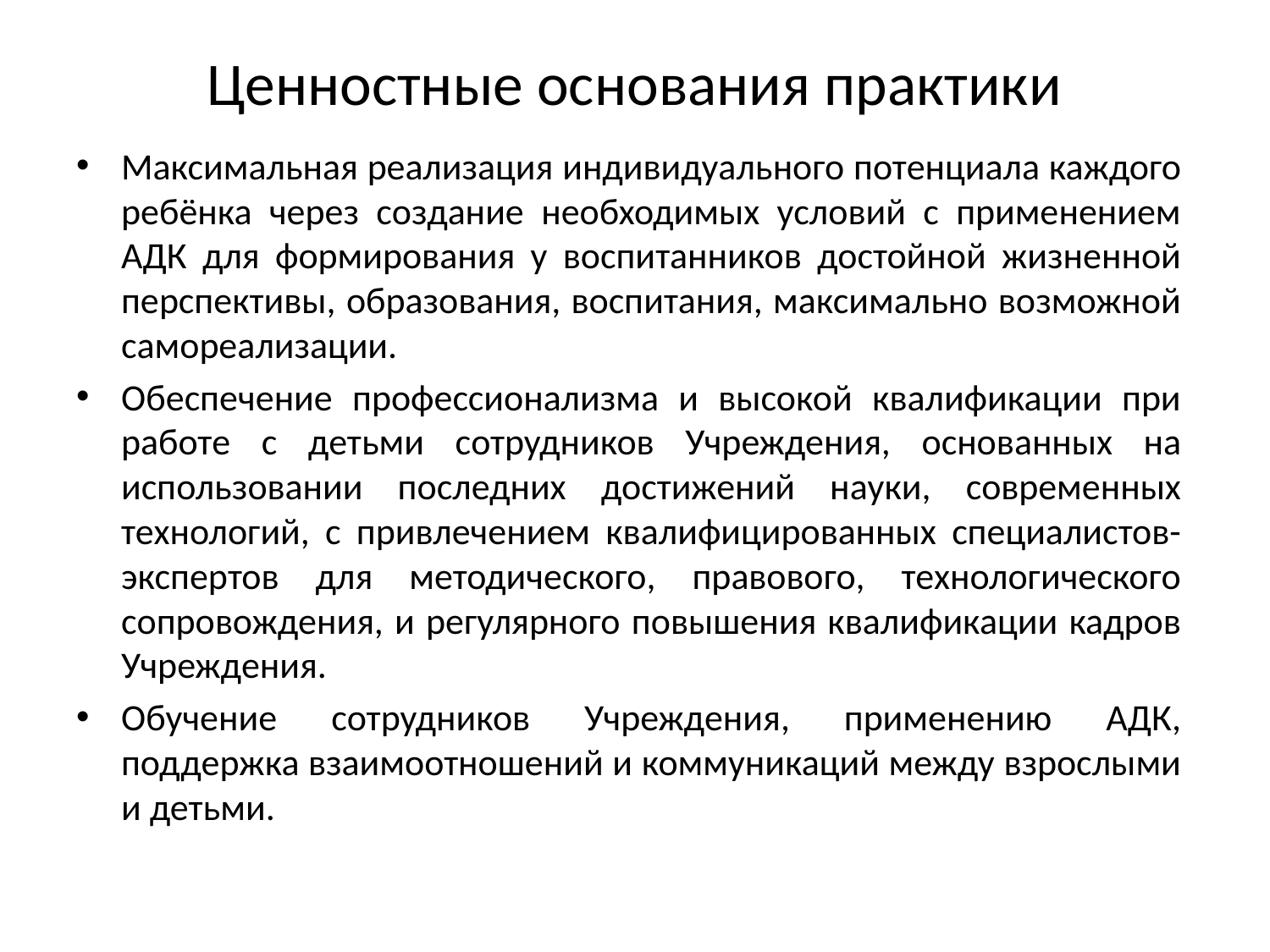

# Ценностные основания практики
Максимальная реализация индивидуального потенциала каждого ребёнка через создание необходимых условий с применением АДК для формирования у воспитанников достойной жизненной перспективы, образования, воспитания, максимально возможной самореализации.
Обеспечение профессионализма и высокой квалификации при работе с детьми сотрудников Учреждения, основанных на использовании последних достижений науки, современных технологий, с привлечением квалифицированных специалистов-экспертов для методического, правового, технологического сопровождения, и регулярного повышения квалификации кадров Учреждения.
Обучение сотрудников Учреждения, применению АДК, поддержка взаимоотношений и коммуникаций между взрослыми и детьми.